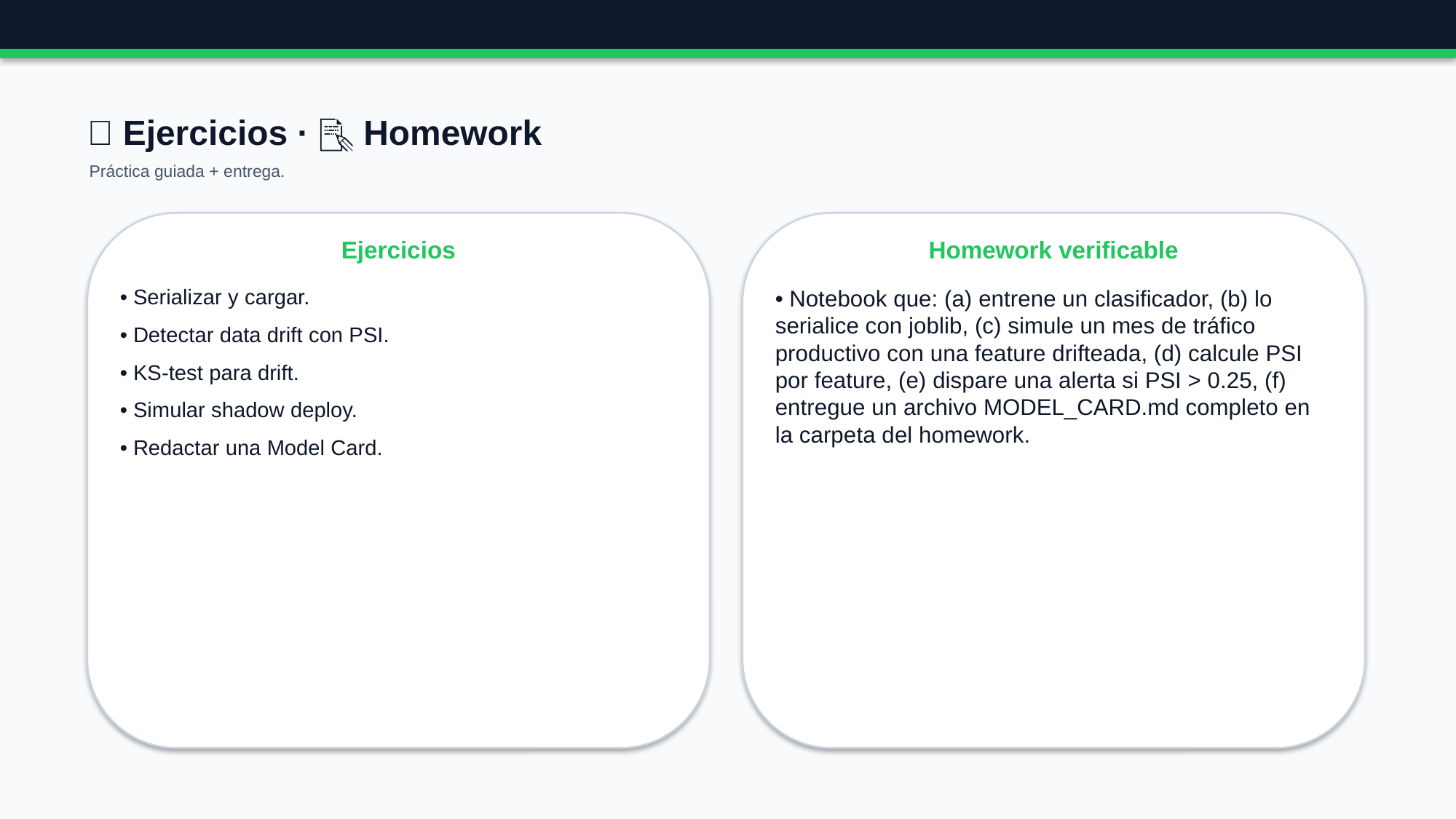

🧪 Ejercicios · 📝 Homework
Práctica guiada + entrega.

Ejercicios
Homework verificable
• Serializar y cargar.
• Detectar data drift con PSI.
• KS-test para drift.
• Simular shadow deploy.
• Redactar una Model Card.
• Notebook que: (a) entrene un clasificador, (b) lo serialice con joblib, (c) simule un mes de tráfico productivo con una feature drifteada, (d) calcule PSI por feature, (e) dispare una alerta si PSI > 0.25, (f) entregue un archivo MODEL_CARD.md completo en la carpeta del homework.